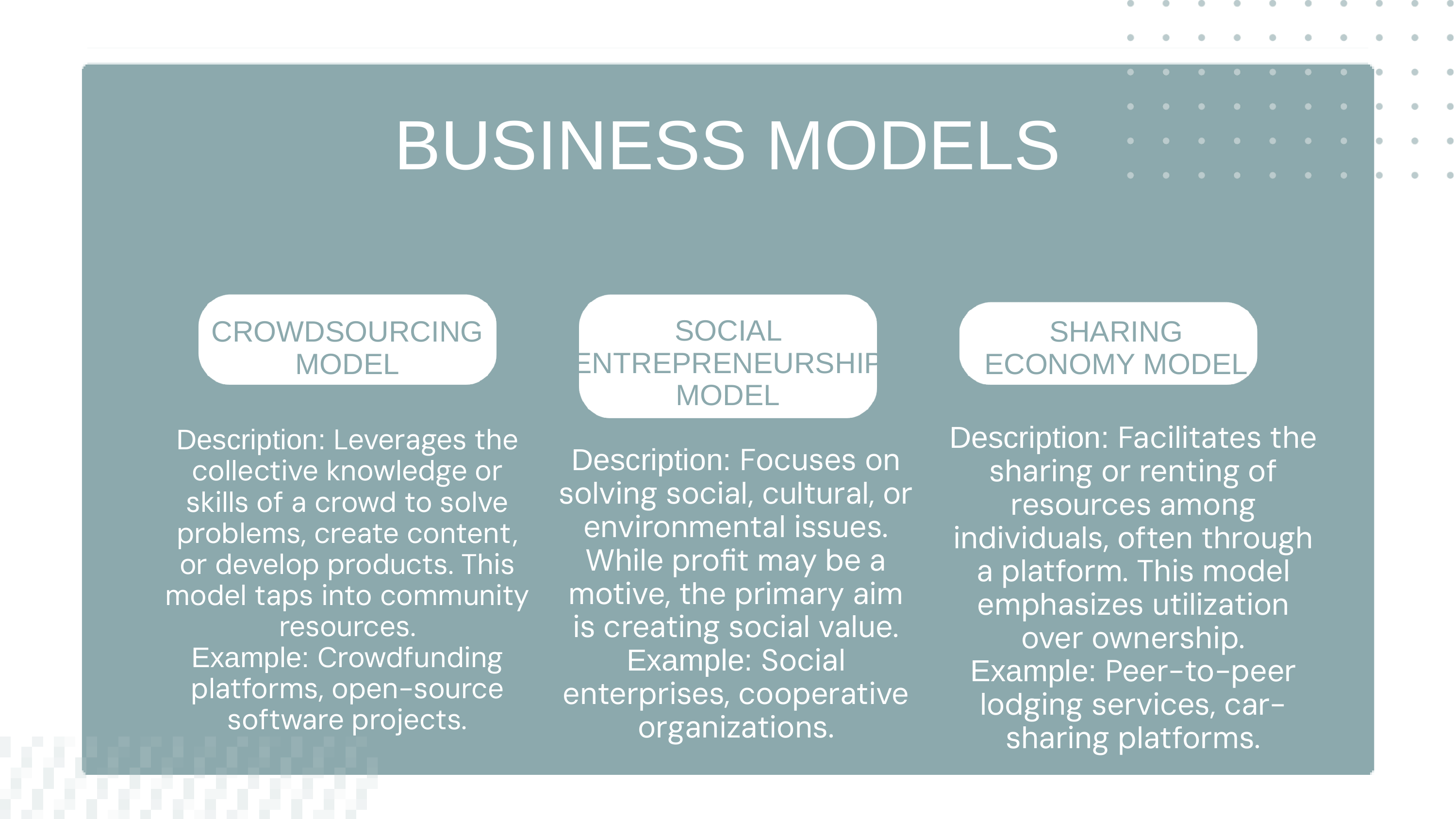

BUSINESS MODELS

SOCIAL ENTREPRENEURSHIP MODEL
CROWDSOURCING MODEL
SHARING
ECONOMY MODEL
Description: Facilitates the sharing or renting of resources among individuals, often through a platform. This model emphasizes utilization over ownership.
Example: Peer-to-peer lodging services, car-sharing platforms.
Description: Leverages the collective knowledge or skills of a crowd to solve problems, create content, or develop products. This model taps into community resources.
Example: Crowdfunding platforms, open-source software projects.

Description: Focuses on solving social, cultural, or environmental issues. While profit may be a motive, the primary aim is creating social value.
Example: Social enterprises, cooperative organizations.